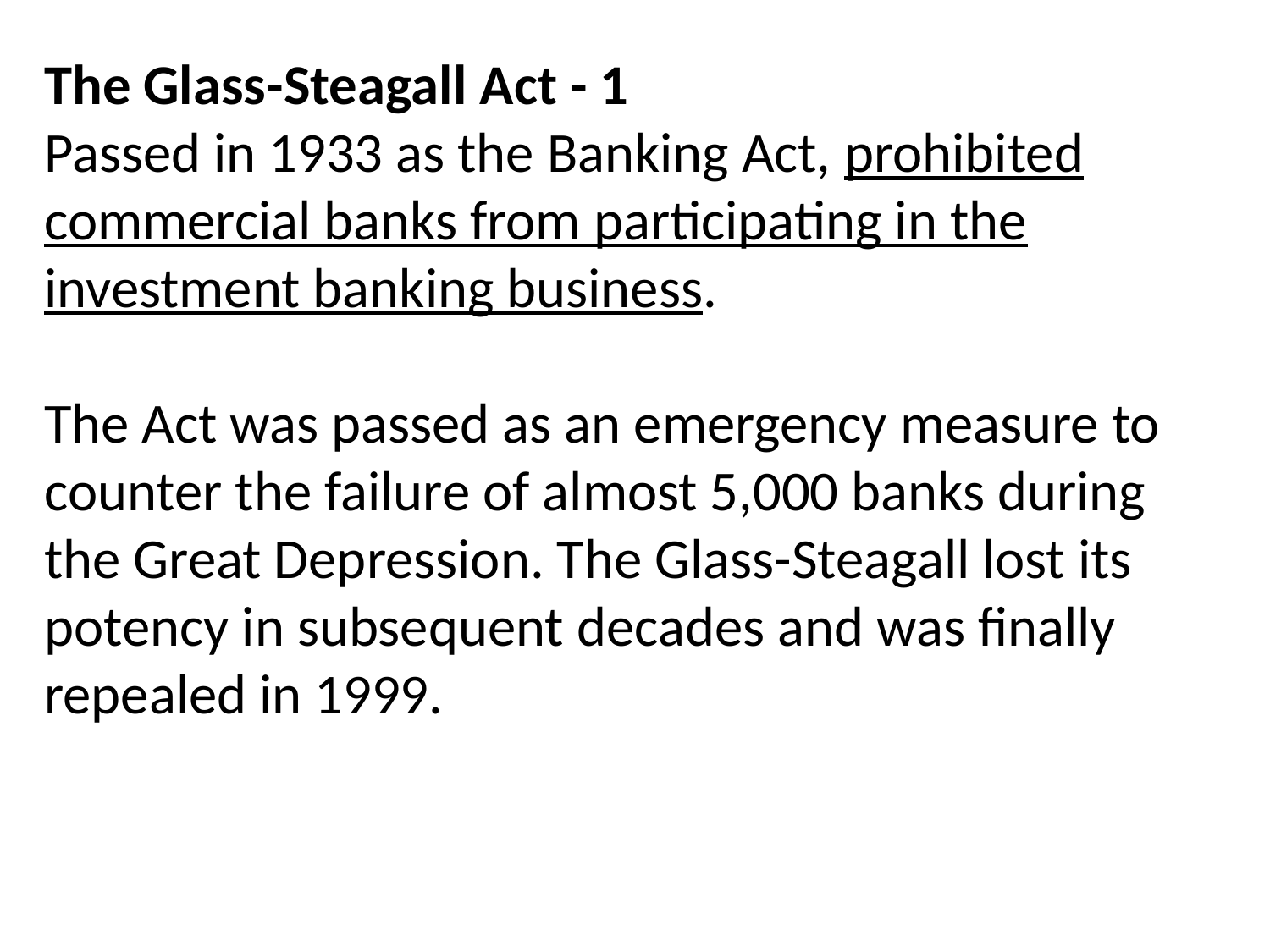

The Glass-Steagall Act - 1
Passed in 1933 as the Banking Act, prohibited commercial banks from participating in the investment banking business.

The Act was passed as an emergency measure to counter the failure of almost 5,000 banks during the Great Depression. The Glass-Steagall lost its potency in subsequent decades and was finally repealed in 1999.